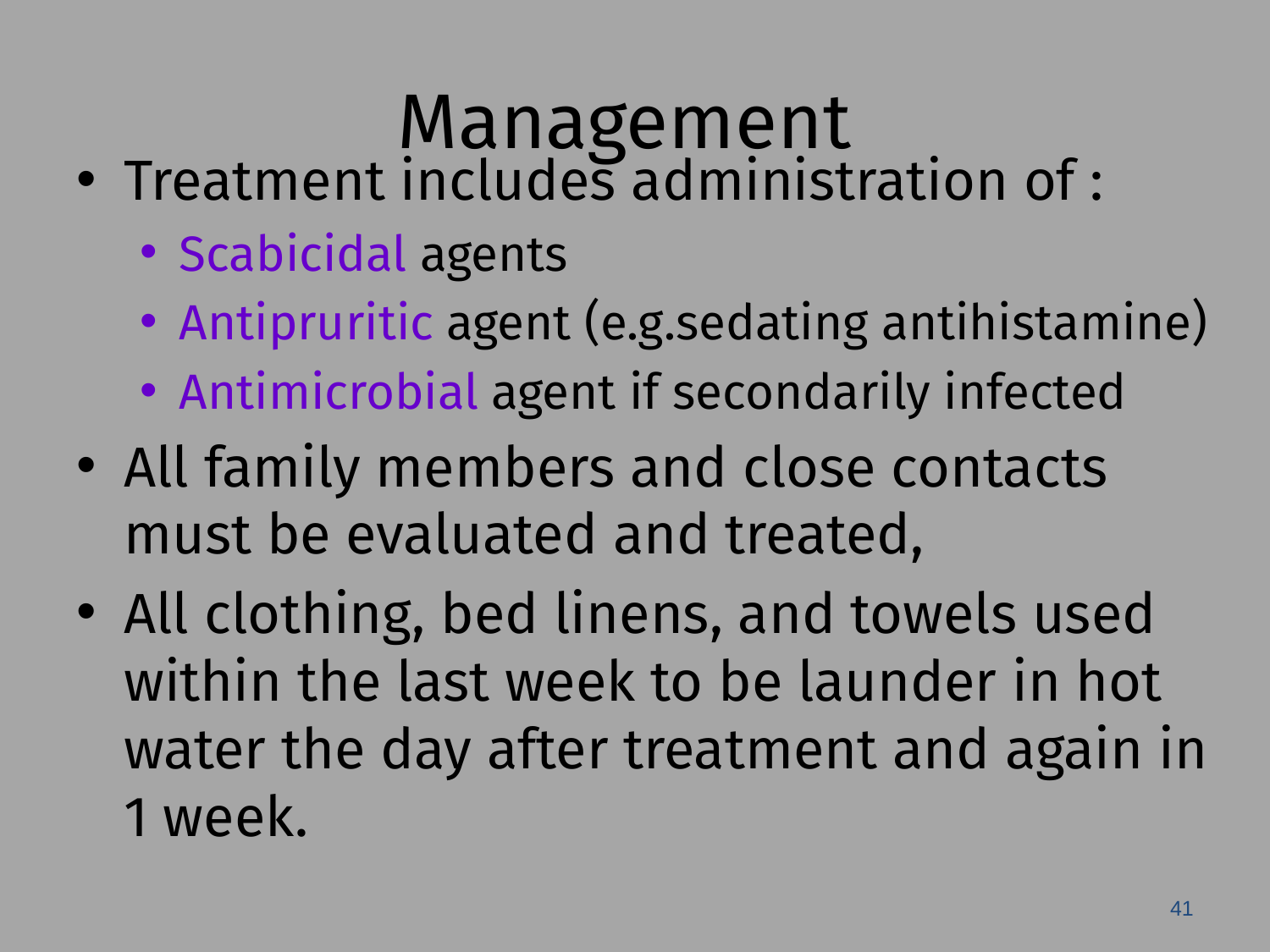

# Management
Treatment includes administration of :
Scabicidal agents
Antipruritic agent (e.g.sedating antihistamine)
Antimicrobial agent if secondarily infected
All family members and close contacts must be evaluated and treated,
All clothing, bed linens, and towels used within the last week to be launder in hot water the day after treatment and again in 1 week.
41